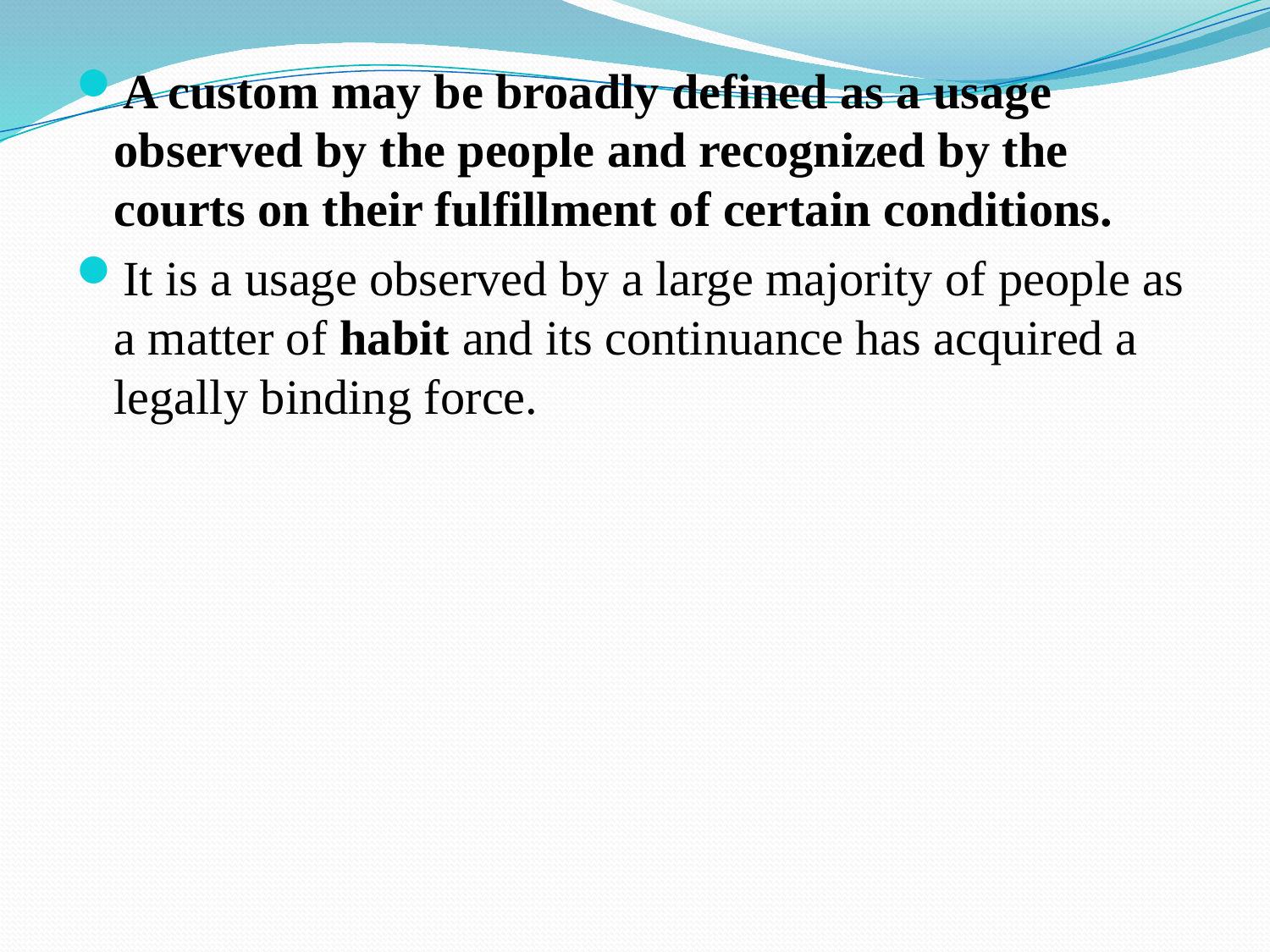

A custom may be broadly defined as a usage observed by the people and recognized by the courts on their fulfillment of certain conditions.
It is a usage observed by a large majority of people as a matter of habit and its continuance has acquired a legally binding force.